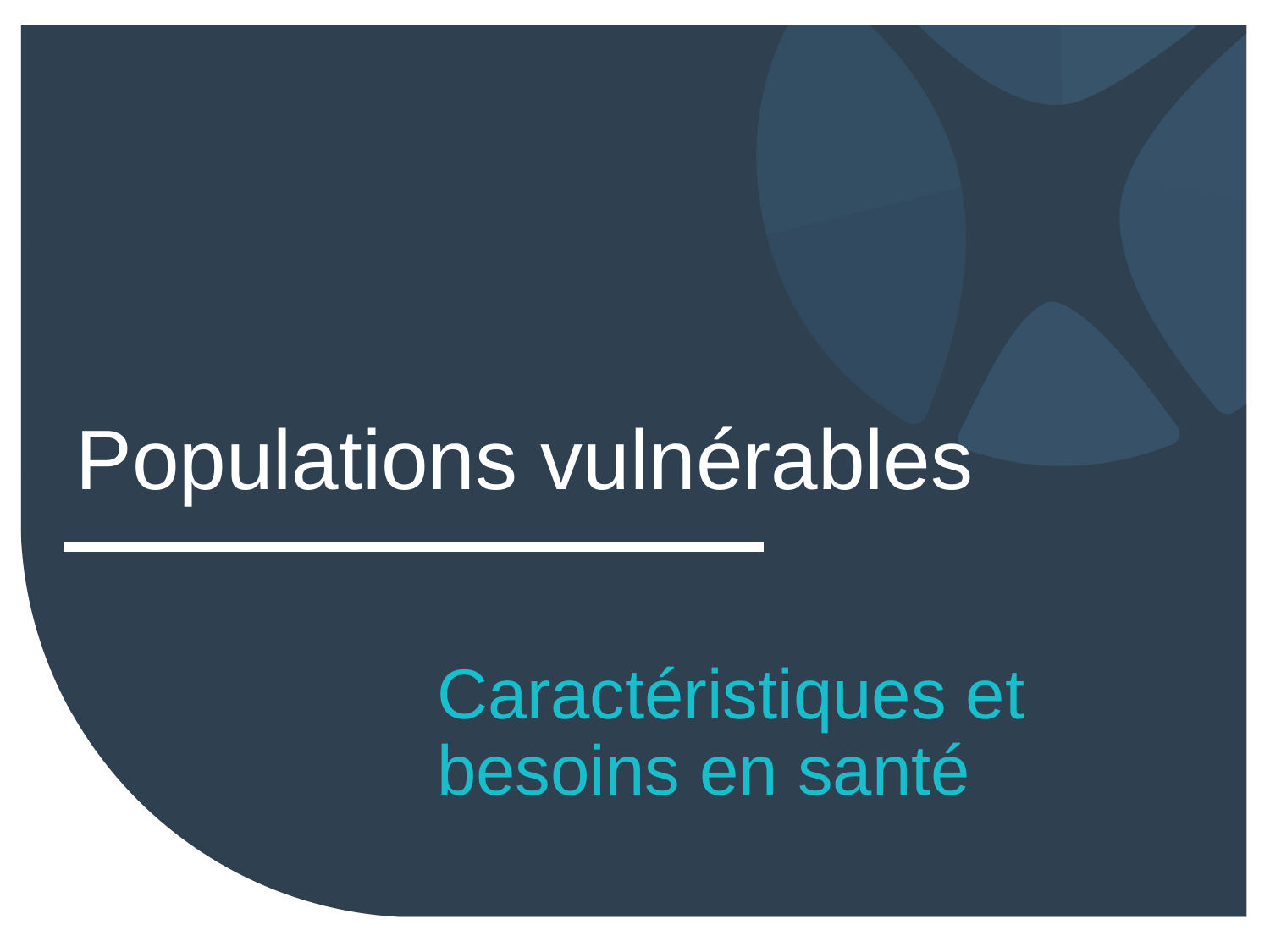

# Populations vulnérables
Caractéristiques et besoins en santé
3